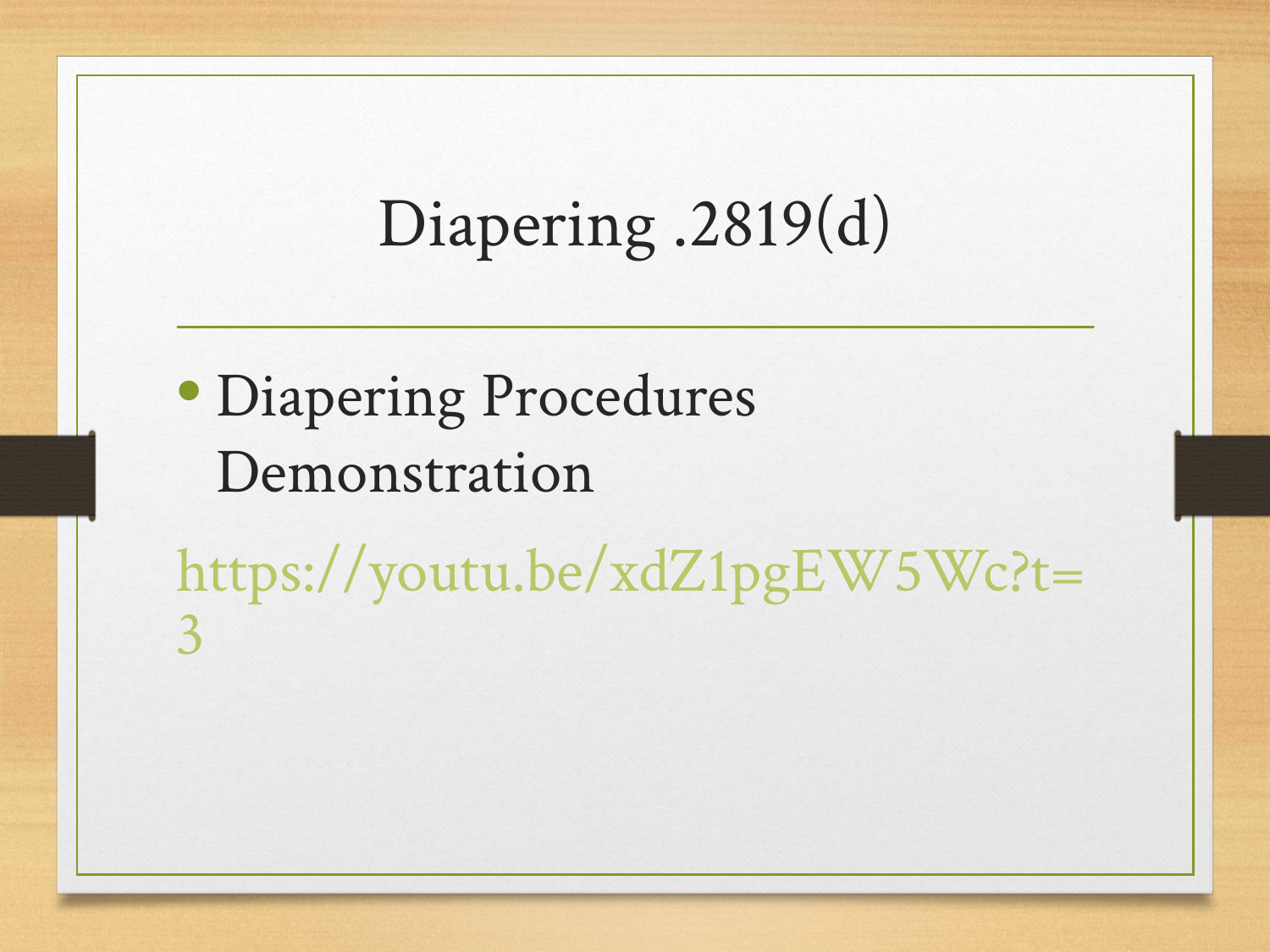

# Diapering .2819(d)
Diapering Procedures Demonstration
https://youtu.be/xdZ1pgEW5Wc?t=3